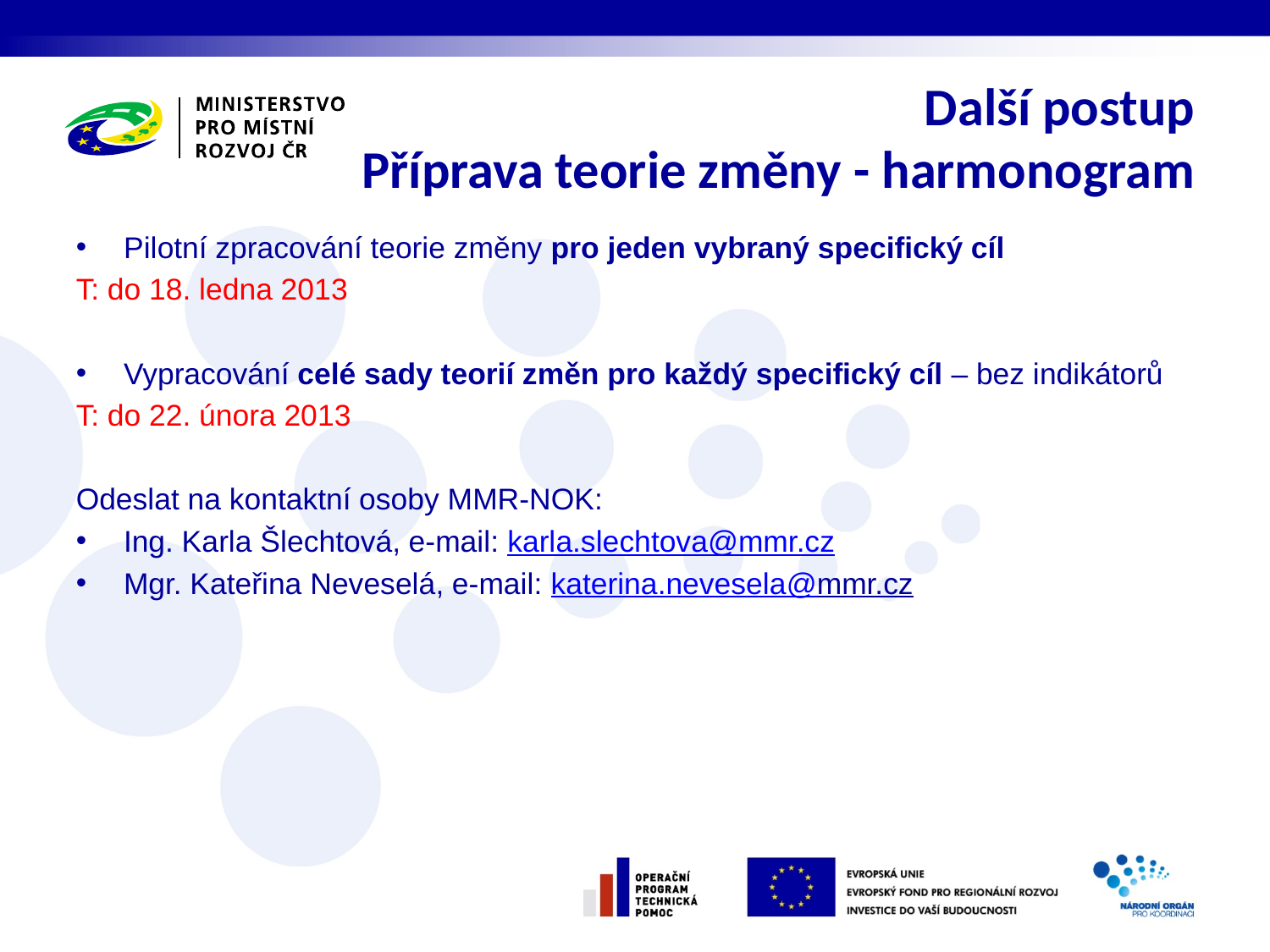

# Další postup Příprava teorie změny - harmonogram
Pilotní zpracování teorie změny pro jeden vybraný specifický cíl
T: do 18. ledna 2013

Vypracování celé sady teorií změn pro každý specifický cíl – bez indikátorů
T: do 22. února 2013

Odeslat na kontaktní osoby MMR-NOK:
Ing. Karla Šlechtová, e-mail: karla.slechtova@mmr.cz
Mgr. Kateřina Neveselá, e-mail: katerina.nevesela@mmr.cz